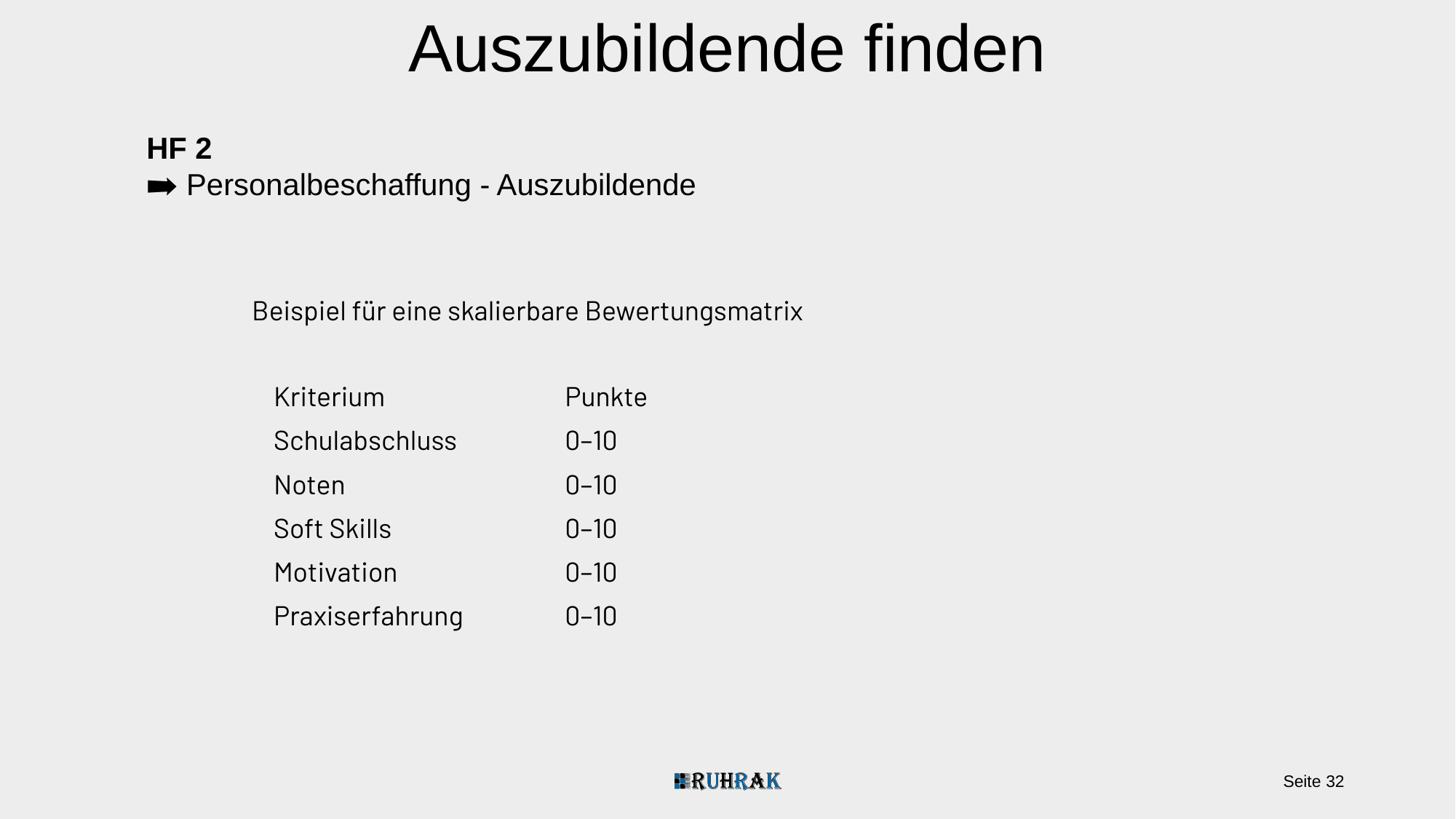

Auszubildende finden
HF 2
➡️ Personalbeschaffung - Auszubildende
Beispiel für eine skalierbare Bewertungsmatrix
| Kriterium | Punkte |
| --- | --- |
| Schulabschluss | 0–10 |
| Noten | 0–10 |
| Soft Skills | 0–10 |
| Motivation | 0–10 |
| Praxiserfahrung | 0–10 |
Seite 32